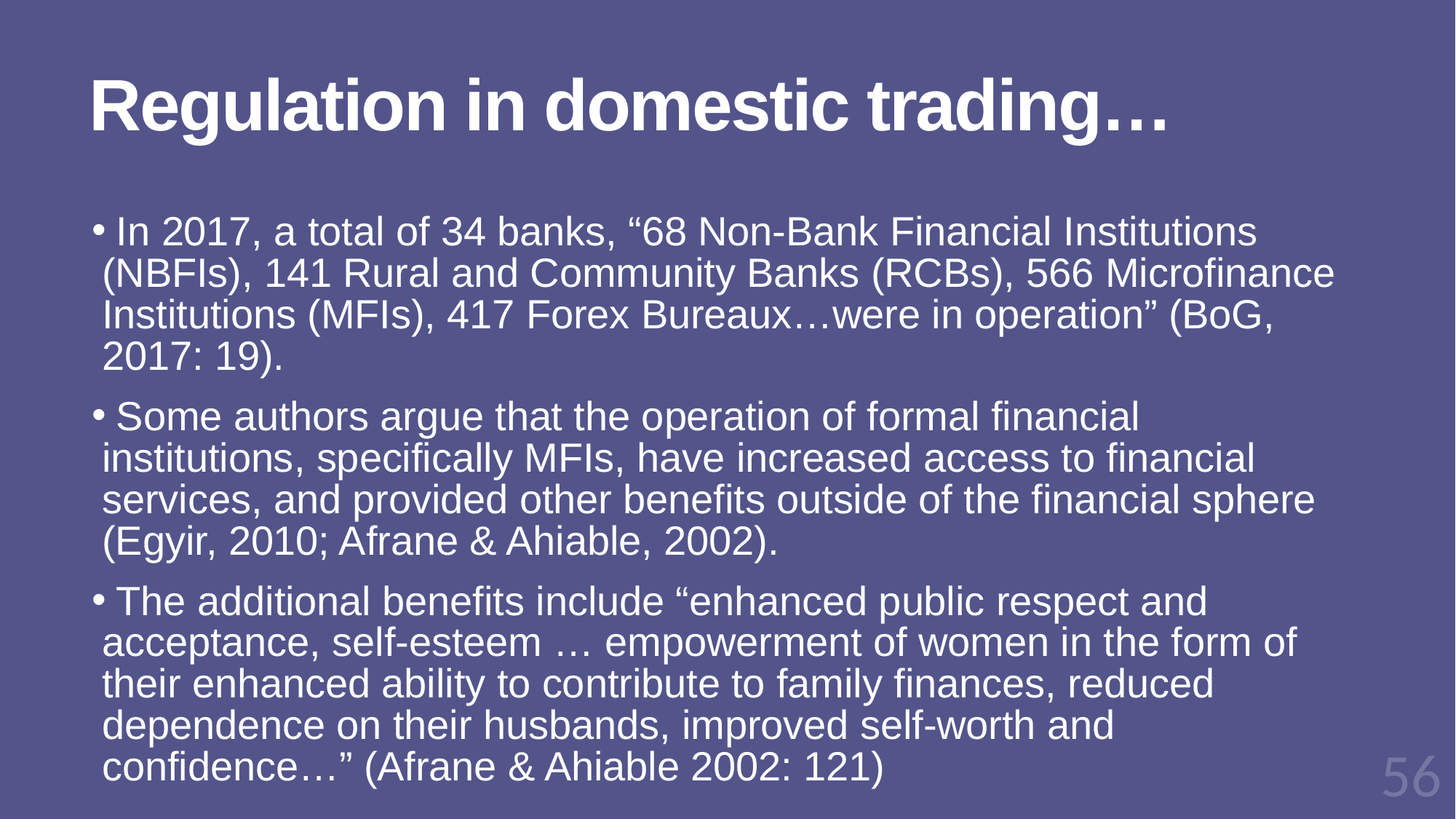

# Regulation in domestic trading…
 In 2017, a total of 34 banks, “68 Non-Bank Financial Institutions (NBFIs), 141 Rural and Community Banks (RCBs), 566 Microfinance Institutions (MFIs), 417 Forex Bureaux…were in operation” (BoG, 2017: 19).
 Some authors argue that the operation of formal financial institutions, specifically MFIs, have increased access to financial services, and provided other benefits outside of the financial sphere (Egyir, 2010; Afrane & Ahiable, 2002).
 The additional benefits include “enhanced public respect and acceptance, self-esteem … empowerment of women in the form of their enhanced ability to contribute to family finances, reduced dependence on their husbands, improved self-worth and confidence…” (Afrane & Ahiable 2002: 121)
56